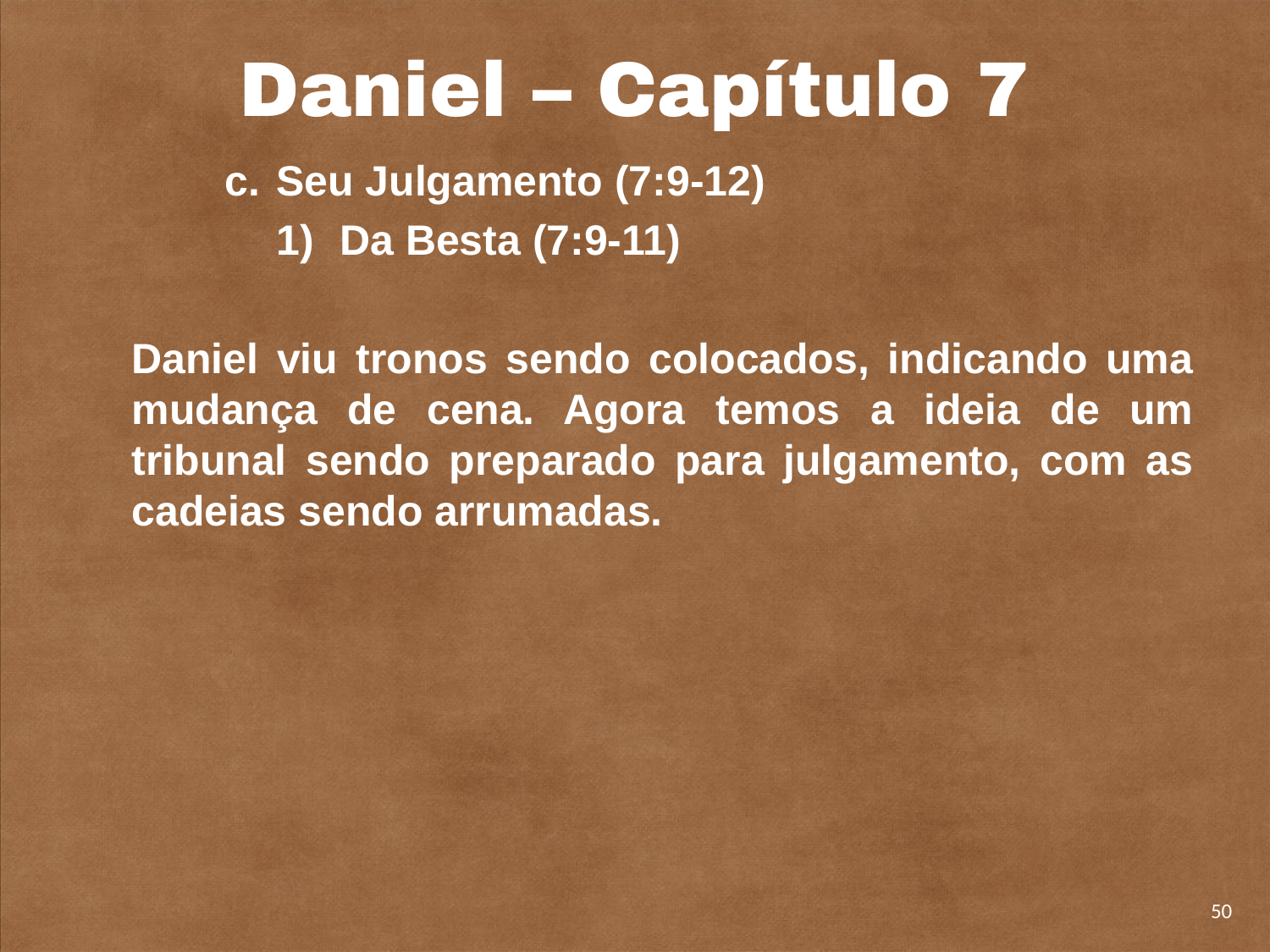

# Daniel – Capítulo 7
c.	Seu Julgamento (7:9-12)
Da Besta (7:9-11)

Daniel viu tronos sendo colocados, indicando uma mudança de cena. Agora temos a ideia de um tribunal sendo preparado para julgamento, com as cadeias sendo arrumadas.
50